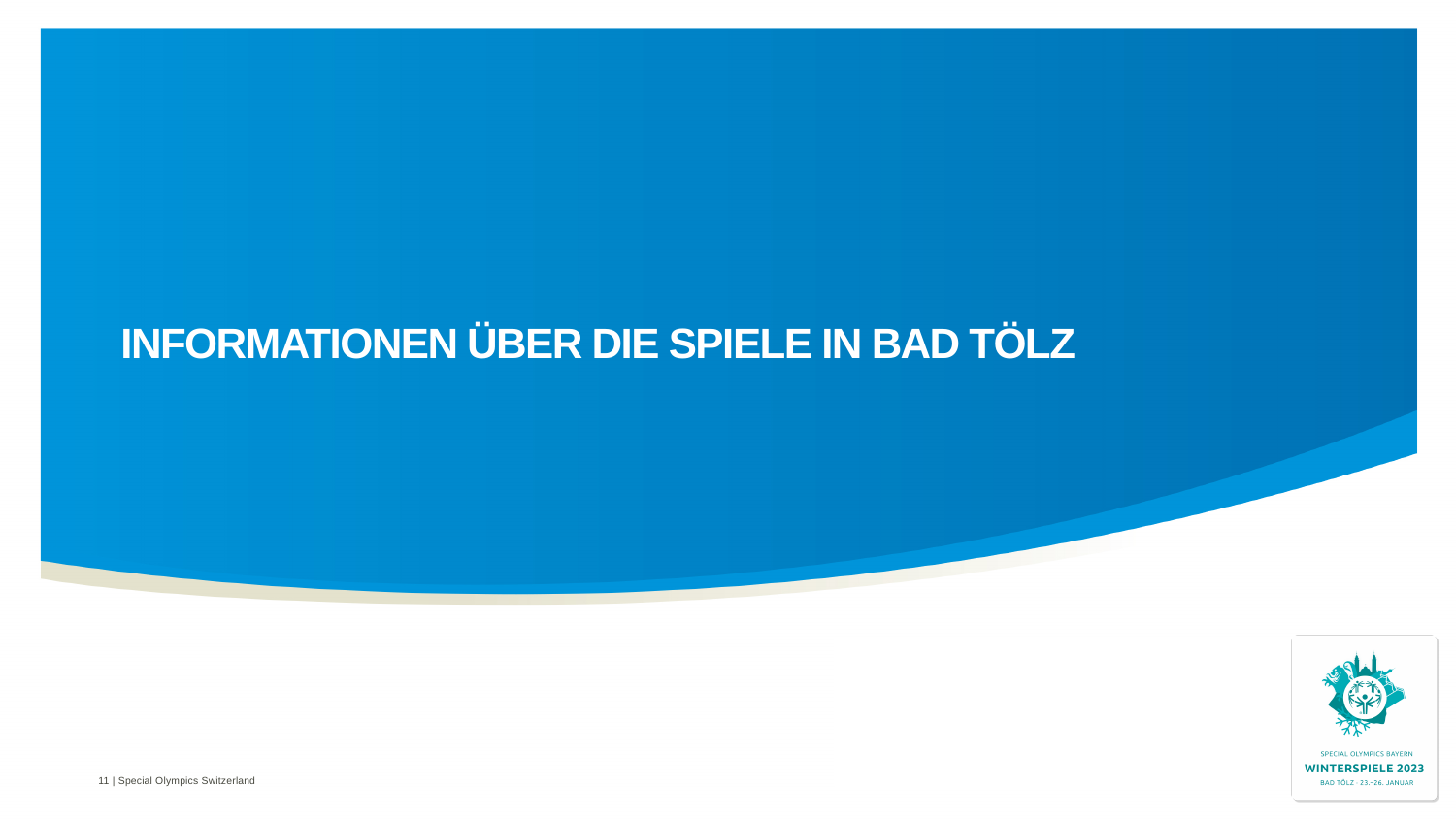

# Informationen über die Spiele in Bad Tölz
11 | Special Olympics Switzerland